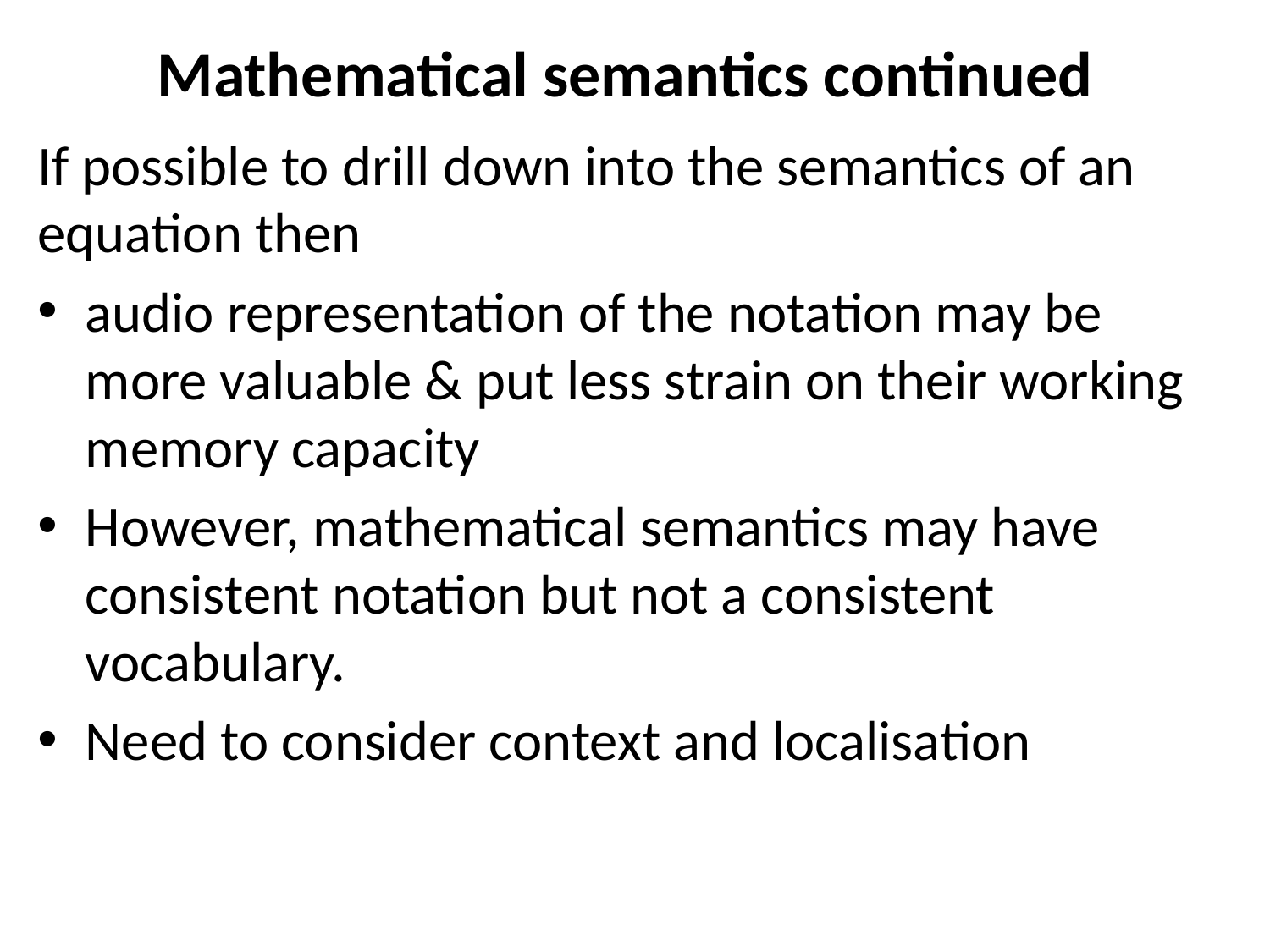

# Mathematical semantics continued
If possible to drill down into the semantics of an equation then
audio representation of the notation may be more valuable & put less strain on their working memory capacity
However, mathematical semantics may have consistent notation but not a consistent vocabulary.
Need to consider context and localisation